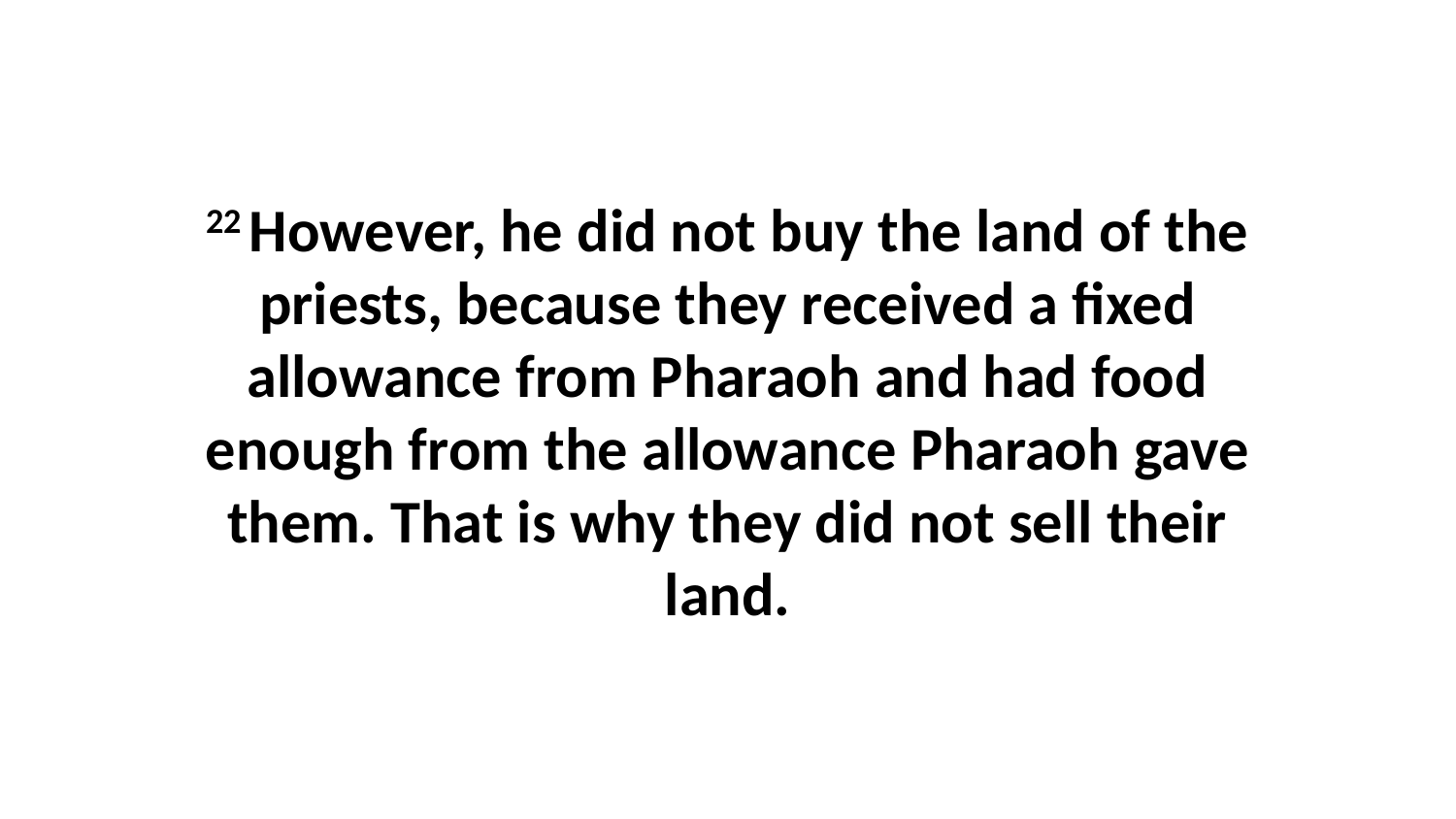

22 However, he did not buy the land of the priests, because they received a fixed allowance from Pharaoh and had food enough from the allowance Pharaoh gave them. That is why they did not sell their land.